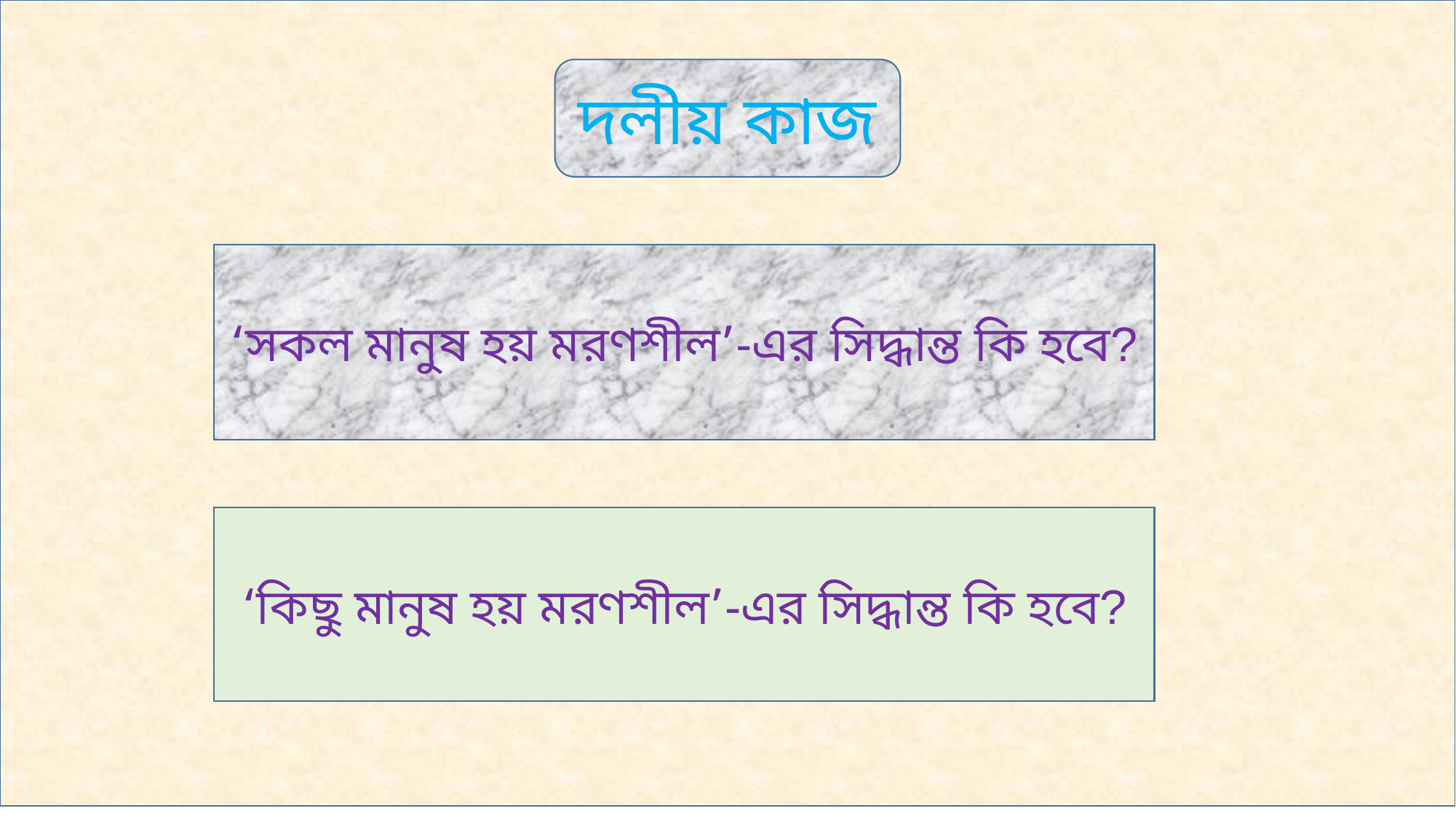

দলীয় কাজ
‘সকল মানুষ হয় মরণশীল’-এর সিদ্ধান্ত কি হবে?
‘কিছু মানুষ হয় মরণশীল’-এর সিদ্ধান্ত কি হবে?